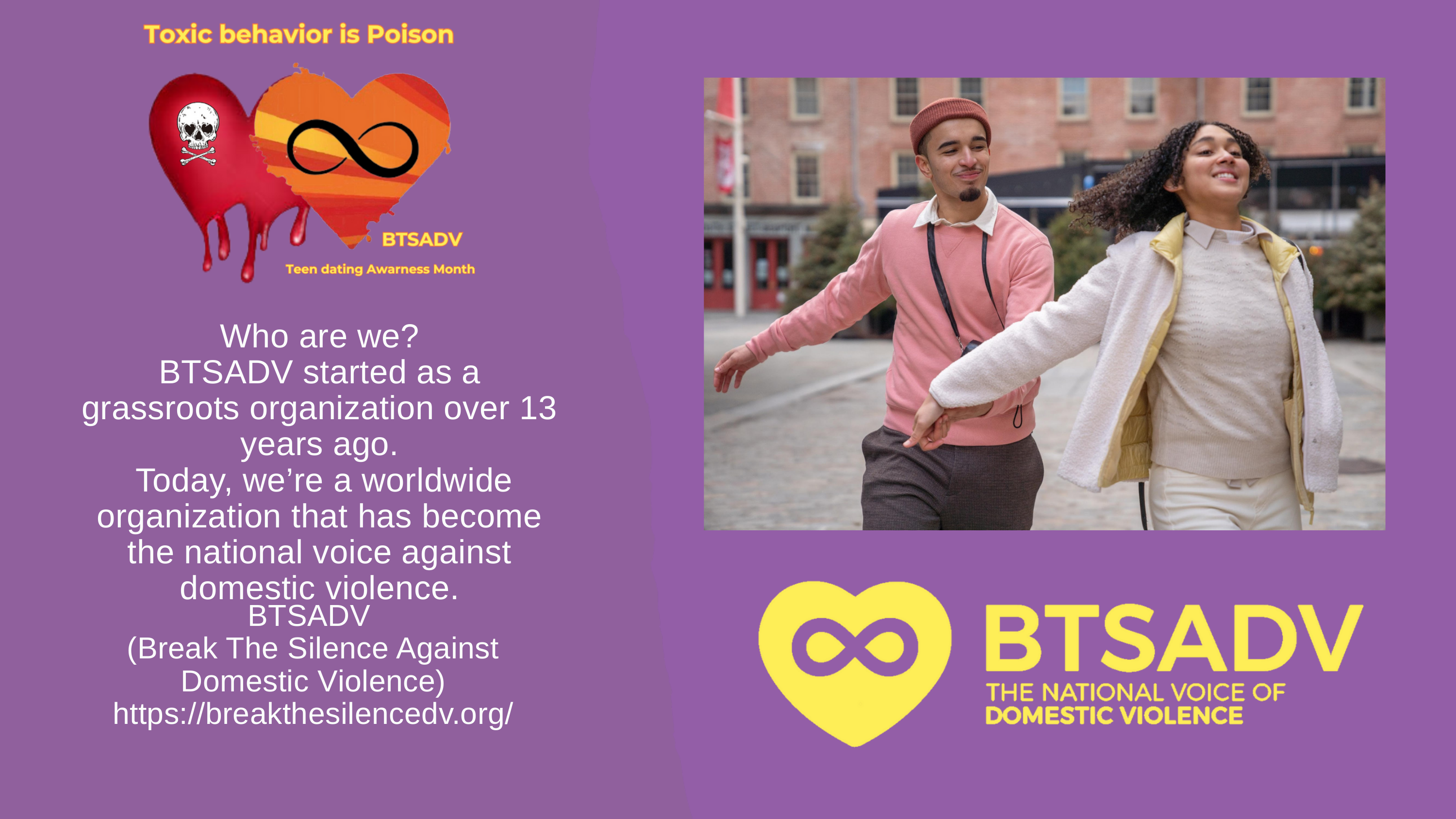

Who are we?
BTSADV started as a grassroots organization over 13 years ago.
 Today, we’re a worldwide organization that has become the national voice against domestic violence.

BTSADV
(Break The Silence Against Domestic Violence)
https://breakthesilencedv.org/